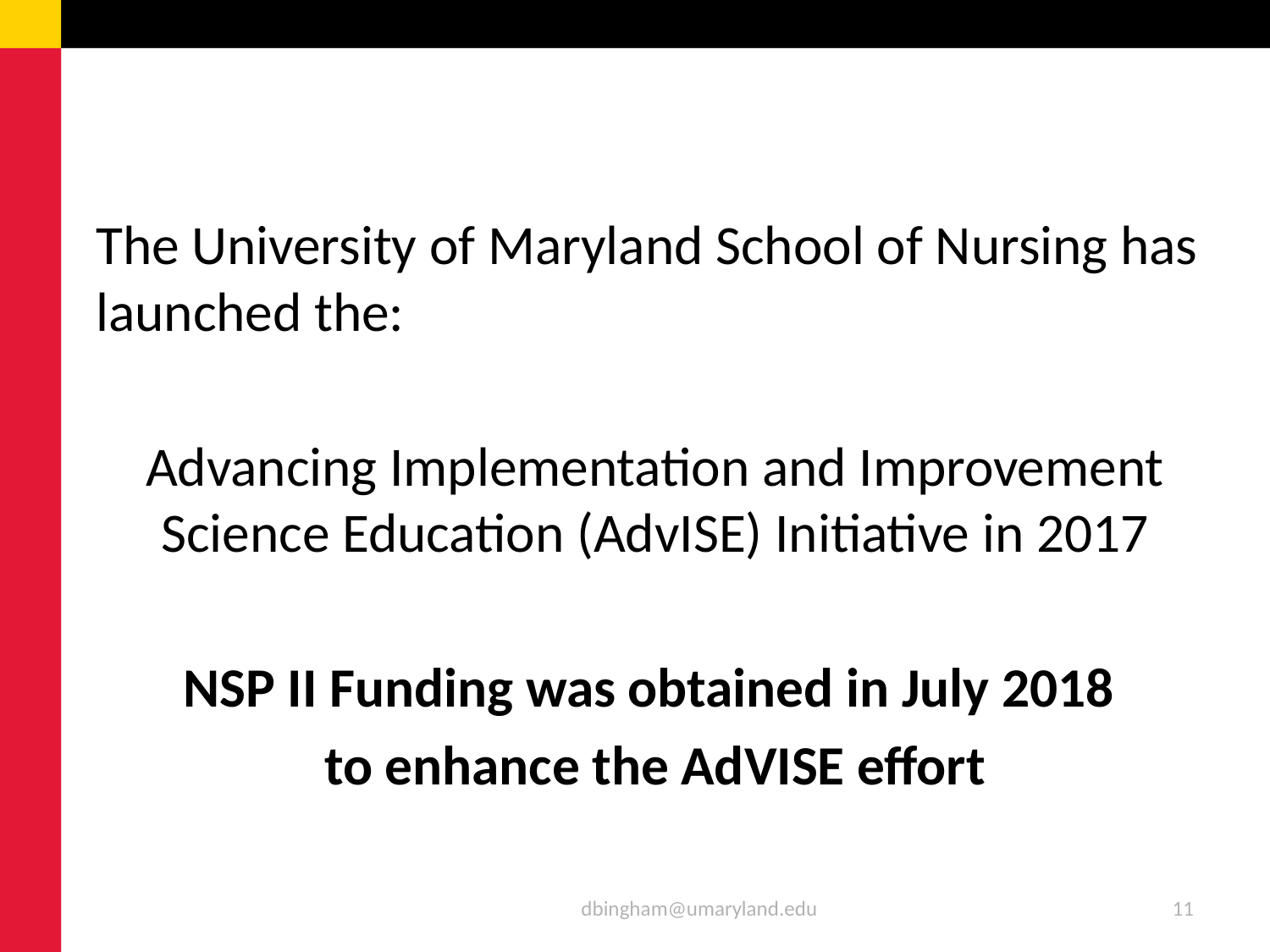

The University of Maryland School of Nursing has  launched the:

Advancing Implementation and Improvement Science Education (AdvISE) Initiative in 2017

NSP II Funding was obtained in July 2018
to enhance the AdVISE effort

dbingham@umaryland.edu
11